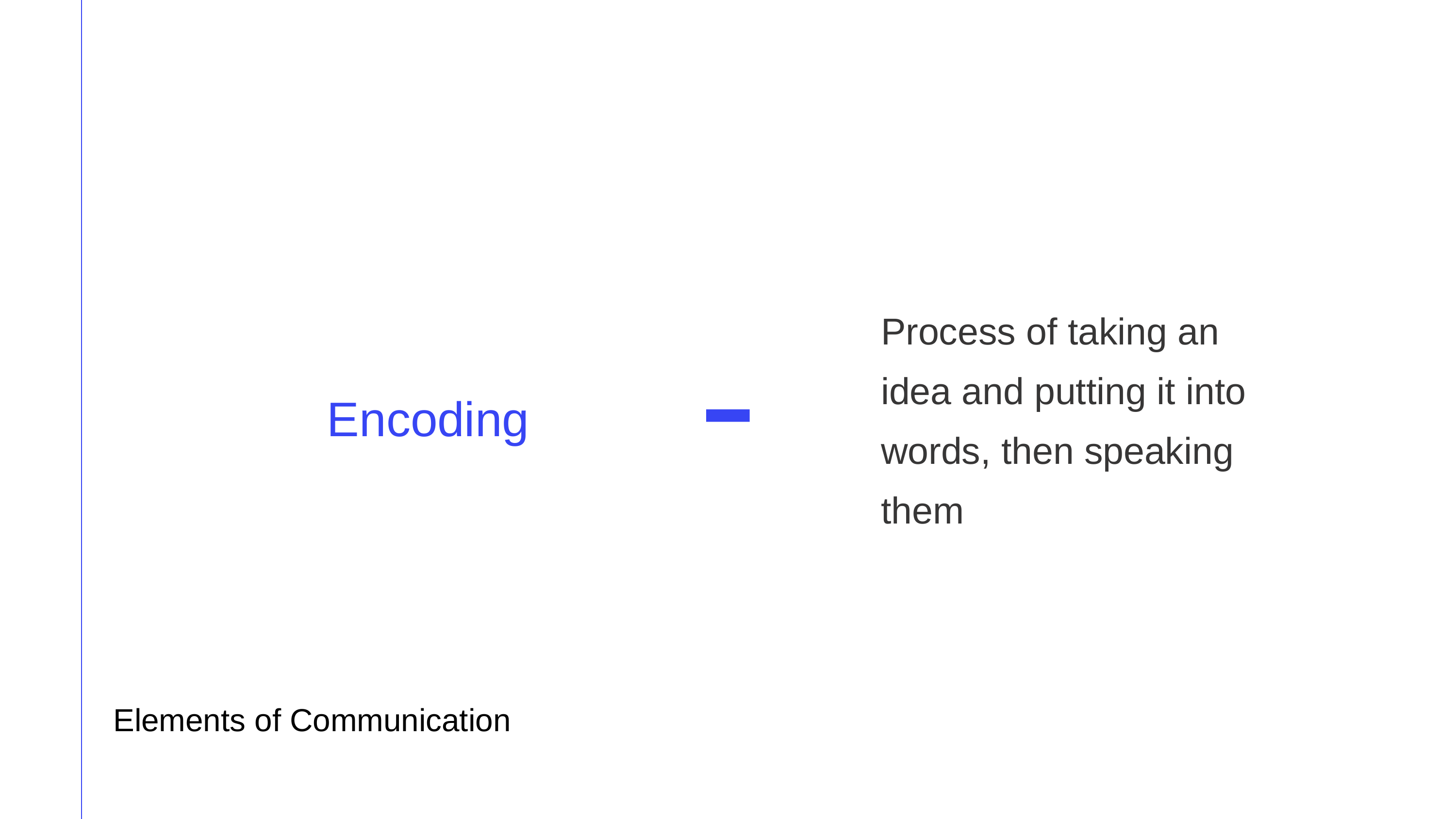

Process of taking an idea and putting it into words, then speaking them
Encoding

Elements of Communication